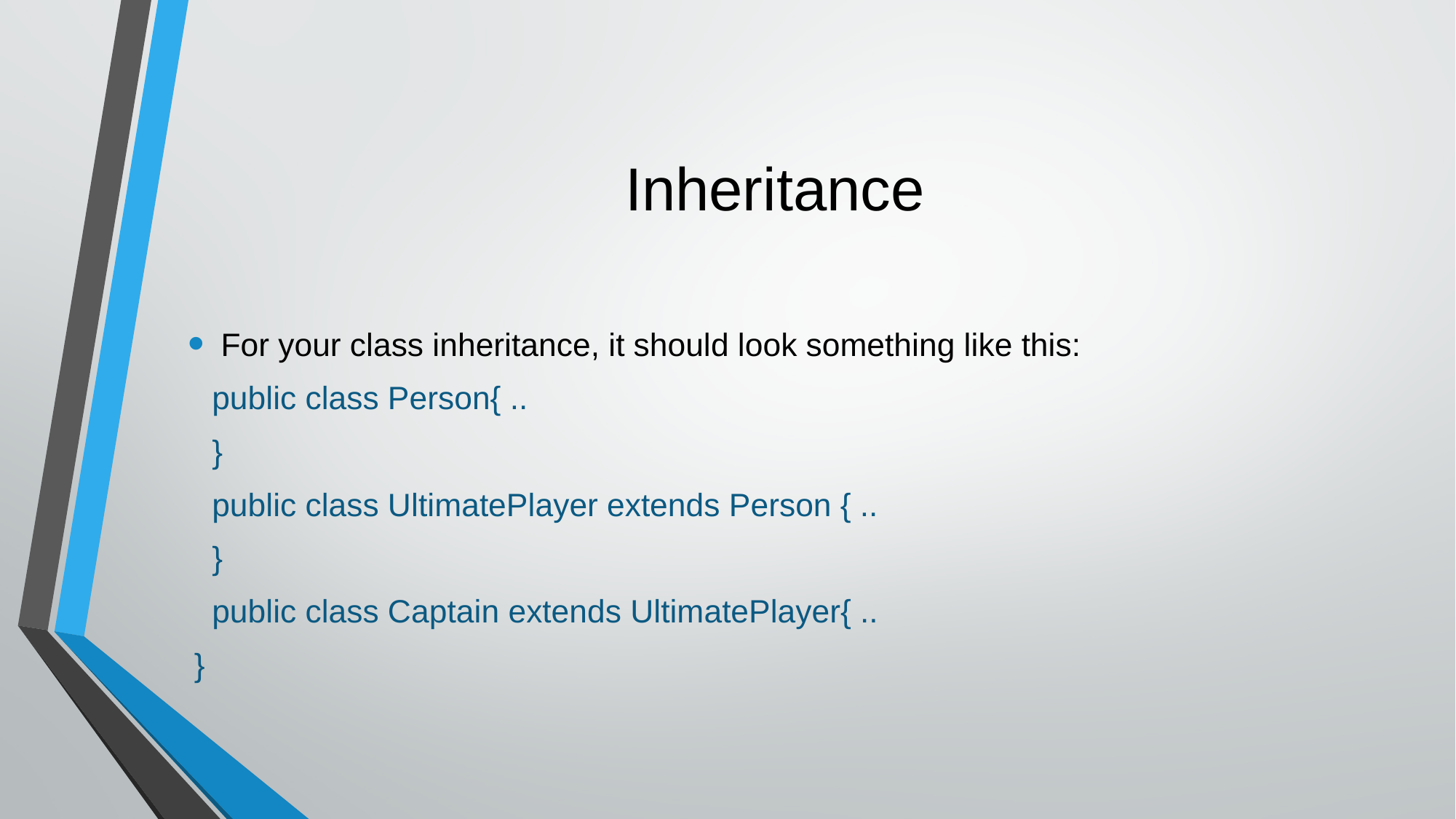

# Inheritance
For your class inheritance, it should look something like this:
  public class Person{ ..
  }
  public class UltimatePlayer extends Person { ..
  }
  public class Captain extends UltimatePlayer{ ..
}